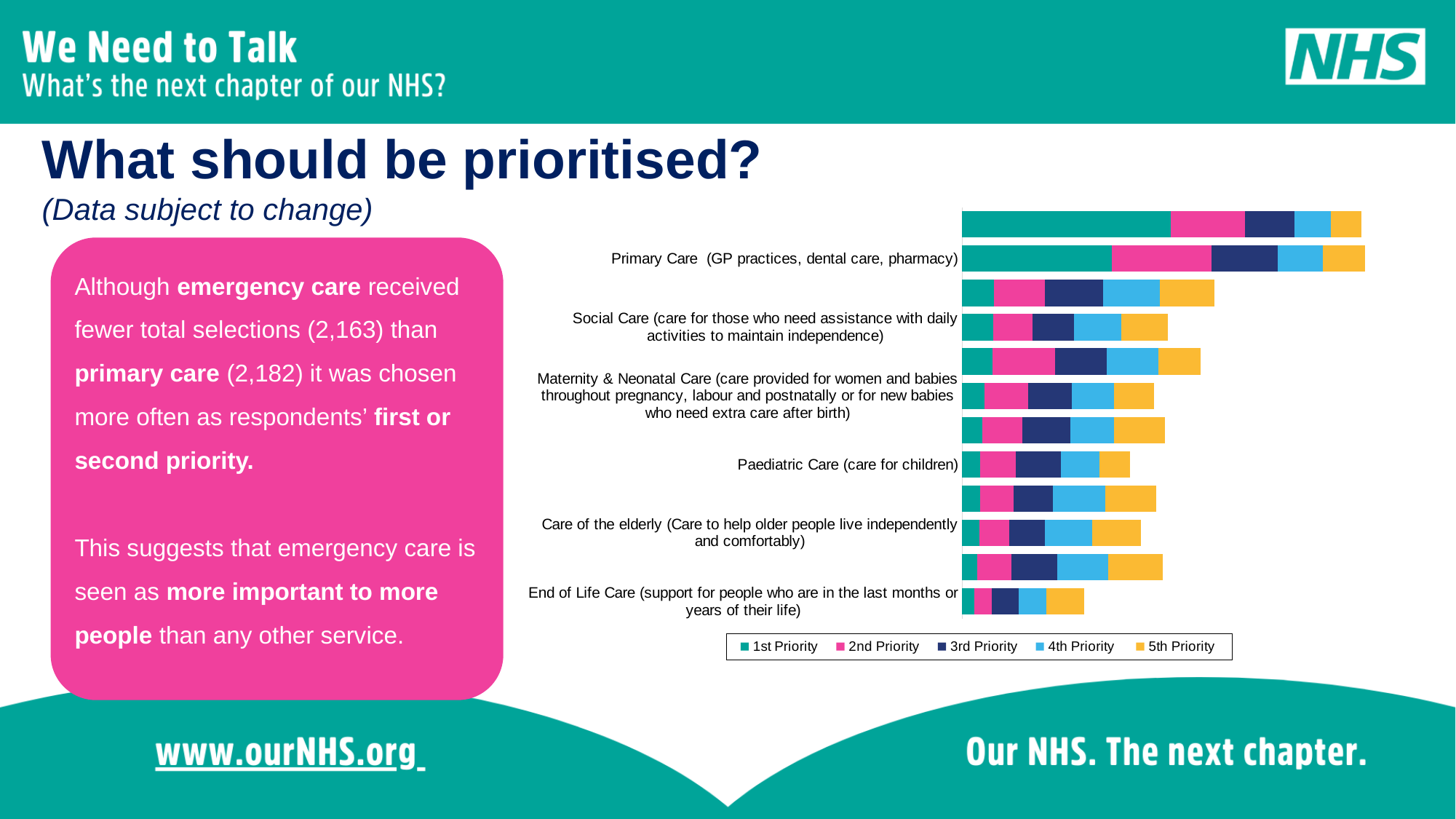

What should be prioritised?
(Data subject to change)

### Chart

| Category | 1st Priority | 2nd Priority | 3rd Priority | 4th Priority  | 5th Priority  |
|---|---|---|---|---|---|
| End of Life Care (support for people who are in the last months or years of their life) | 64.0 | 97.0 | 145.0 | 150.0 | 204.0 |
| Care for long-term health conditions (providing care and support for people to manage long-term conditions e.g diabetes) | 81.0 | 187.0 | 248.0 | 276.0 | 292.0 |
| Care of the elderly (Care to help older people live independently and comfortably) | 93.0 | 160.0 | 196.0 | 256.0 | 264.0 |
| Community Care (care provided outside of a hospital setting e.g. district nursing, physiotherapy and speech and language therapy) | 95.0 | 183.0 | 214.0 | 281.0 | 277.0 |
| Paediatric Care (care for children) | 98.0 | 192.0 | 243.0 | 212.0 | 162.0 |
| Planned Care & Diagnostics (when a patient visits a hospital or clinic at a pre-arranged time/date for diagnosis or treatment) | 107.0 | 218.0 | 262.0 | 235.0 | 274.0 |
| Maternity & Neonatal Care (care provided for women and babies throughout pregnancy, labour and postnatally or for new babies who need extra care after birth) | 121.0 | 237.0 | 237.0 | 225.0 | 218.0 |
| Critical Conditions Care (care for people with an incurable condition that may shorten their life e.g. Cancer care / Heart conditions) | 165.0 | 339.0 | 280.0 | 277.0 | 228.0 |
| Social Care (care for those who need assistance with daily activities to maintain independence) | 168.0 | 212.0 | 224.0 | 257.0 | 253.0 |
| Mental Health Care (care to improve or maintain a person's mental health) | 172.0 | 275.0 | 317.0 | 306.0 | 296.0 |
| Primary Care  (GP practices, dental care, pharmacy) | 811.0 | 539.0 | 357.0 | 247.0 | 228.0 |
| Emergency Care (Immediate treatment of life-threatening injuries or illnesses) | 1129.0 | 401.0 | 271.0 | 194.0 | 167.0 |
Although emergency care received fewer total selections (2,163) than primary care (2,182) it was chosen more often as respondents’ first or second priority.

This suggests that emergency care is seen as more important to more people than any other service.